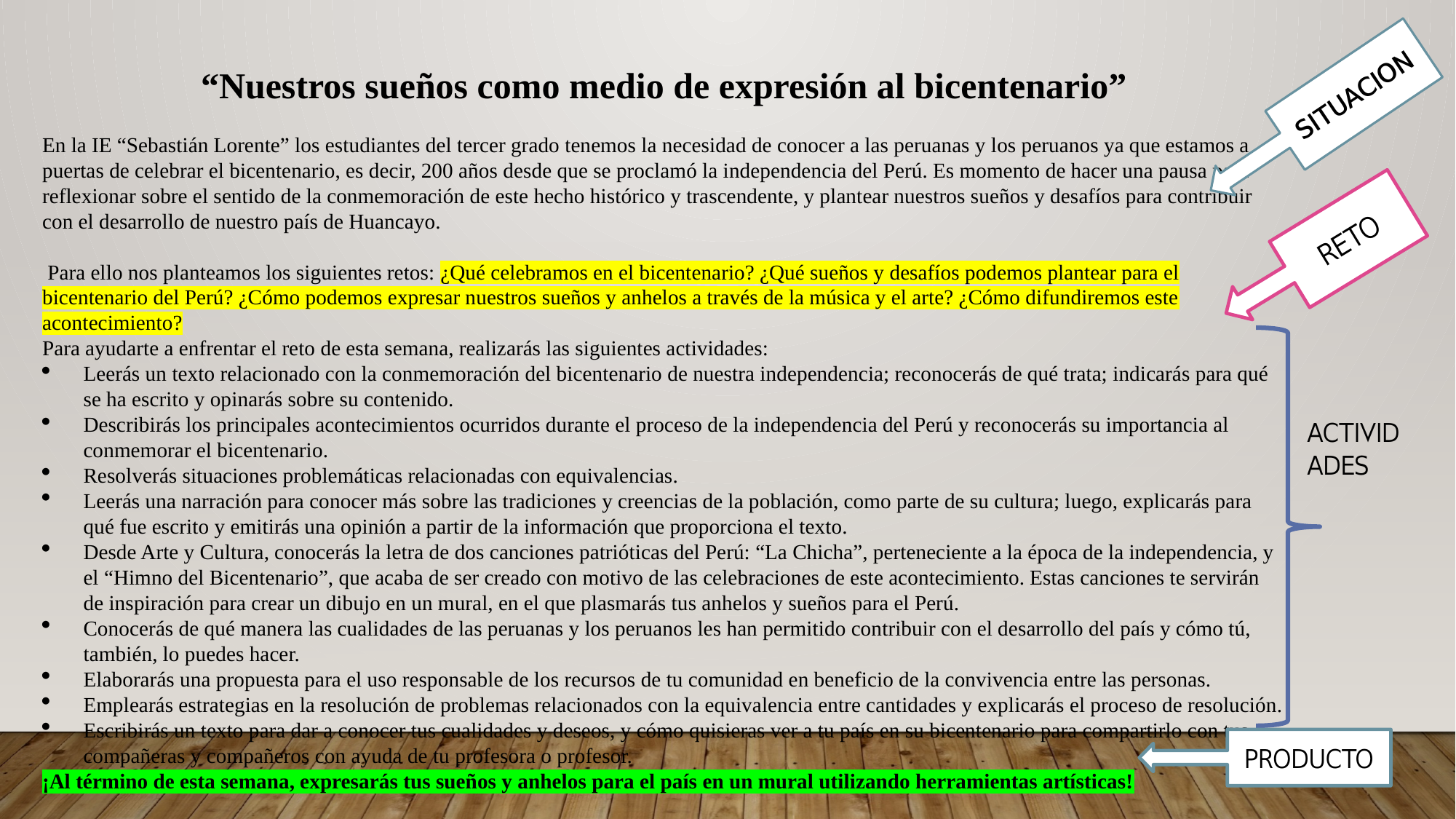

“Nuestros sueños como medio de expresión al bicentenario”

En la IE “Sebastián Lorente” los estudiantes del tercer grado tenemos la necesidad de conocer a las peruanas y los peruanos ya que estamos a puertas de celebrar el bicentenario, es decir, 200 años desde que se proclamó la independencia del Perú. Es momento de hacer una pausa para reflexionar sobre el sentido de la conmemoración de este hecho histórico y trascendente, y plantear nuestros sueños y desafíos para contribuir con el desarrollo de nuestro país de Huancayo.

 Para ello nos planteamos los siguientes retos: ¿Qué celebramos en el bicentenario? ¿Qué sueños y desafíos podemos plantear para el bicentenario del Perú? ¿Cómo podemos expresar nuestros sueños y anhelos a través de la música y el arte? ¿Cómo difundiremos este acontecimiento?
Para ayudarte a enfrentar el reto de esta semana, realizarás las siguientes actividades:
Leerás un texto relacionado con la conmemoración del bicentenario de nuestra independencia; reconocerás de qué trata; indicarás para qué se ha escrito y opinarás sobre su contenido.
Describirás los principales acontecimientos ocurridos durante el proceso de la independencia del Perú y reconocerás su importancia al conmemorar el bicentenario.
Resolverás situaciones problemáticas relacionadas con equivalencias.
Leerás una narración para conocer más sobre las tradiciones y creencias de la población, como parte de su cultura; luego, explicarás para qué fue escrito y emitirás una opinión a partir de la información que proporciona el texto.
Desde Arte y Cultura, conocerás la letra de dos canciones patrióticas del Perú: “La Chicha”, perteneciente a la época de la independencia, y el “Himno del Bicentenario”, que acaba de ser creado con motivo de las celebraciones de este acontecimiento. Estas canciones te servirán de inspiración para crear un dibujo en un mural, en el que plasmarás tus anhelos y sueños para el Perú.
Conocerás de qué manera las cualidades de las peruanas y los peruanos les han permitido contribuir con el desarrollo del país y cómo tú, también, lo puedes hacer.
Elaborarás una propuesta para el uso responsable de los recursos de tu comunidad en beneficio de la convivencia entre las personas.
Emplearás estrategias en la resolución de problemas relacionados con la equivalencia entre cantidades y explicarás el proceso de resolución.
Escribirás un texto para dar a conocer tus cualidades y deseos, y cómo quisieras ver a tu país en su bicentenario para compartirlo con tus compañeras y compañeros con ayuda de tu profesora o profesor.
¡Al término de esta semana, expresarás tus sueños y anhelos para el país en un mural utilizando herramientas artísticas!
SITUACION
RETO

ACTIVIDADES
PRODUCTO